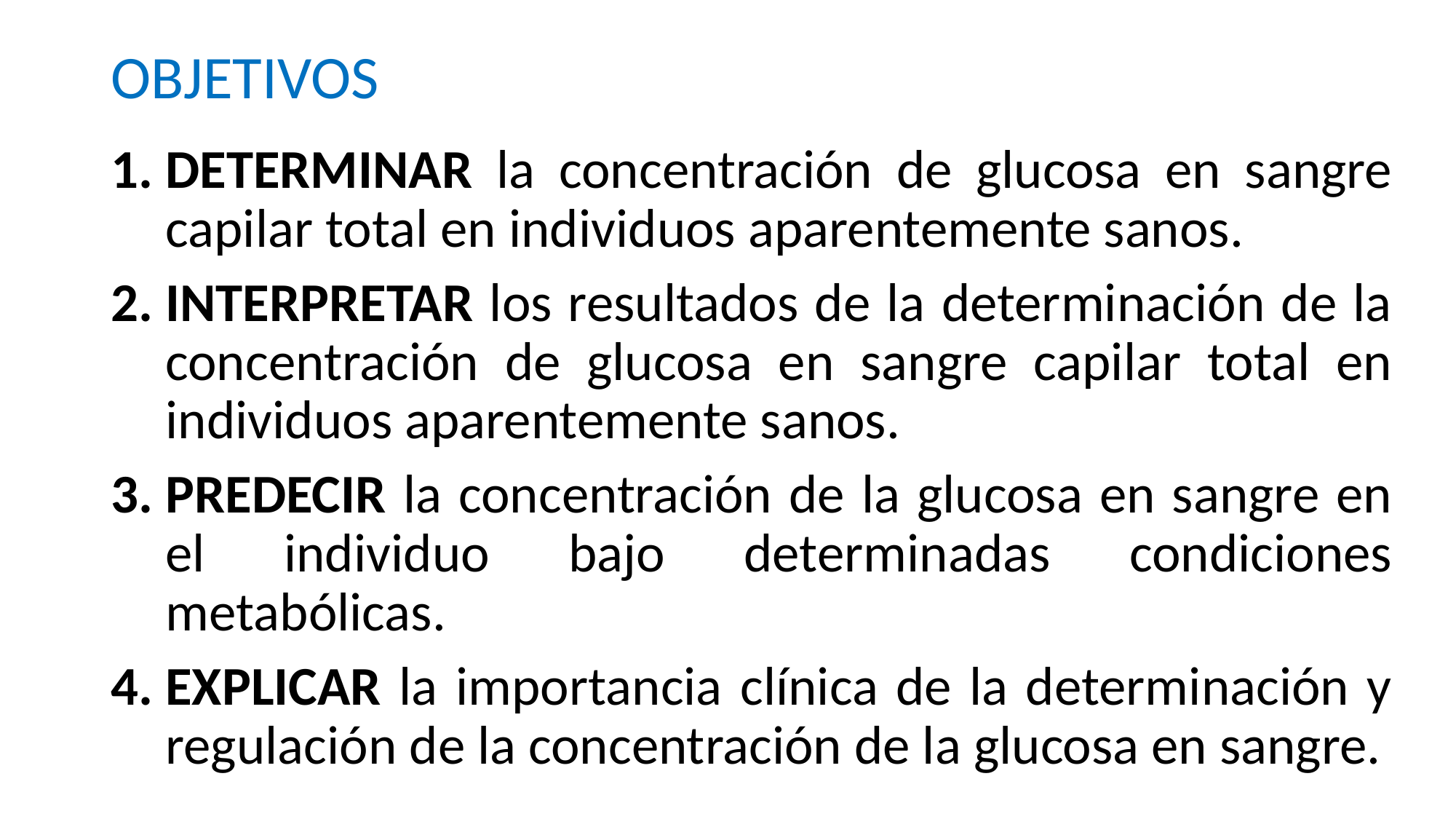

# OBJETIVOS
DETERMINAR la concentración de glucosa en sangre capilar total en individuos aparentemente sanos.
INTERPRETAR los resultados de la determinación de la concentración de glucosa en sangre capilar total en individuos aparentemente sanos.
PREDECIR la concentración de la glucosa en sangre en el individuo bajo determinadas condiciones metabólicas.
EXPLICAR la importancia clínica de la determinación y regulación de la concentración de la glucosa en sangre.